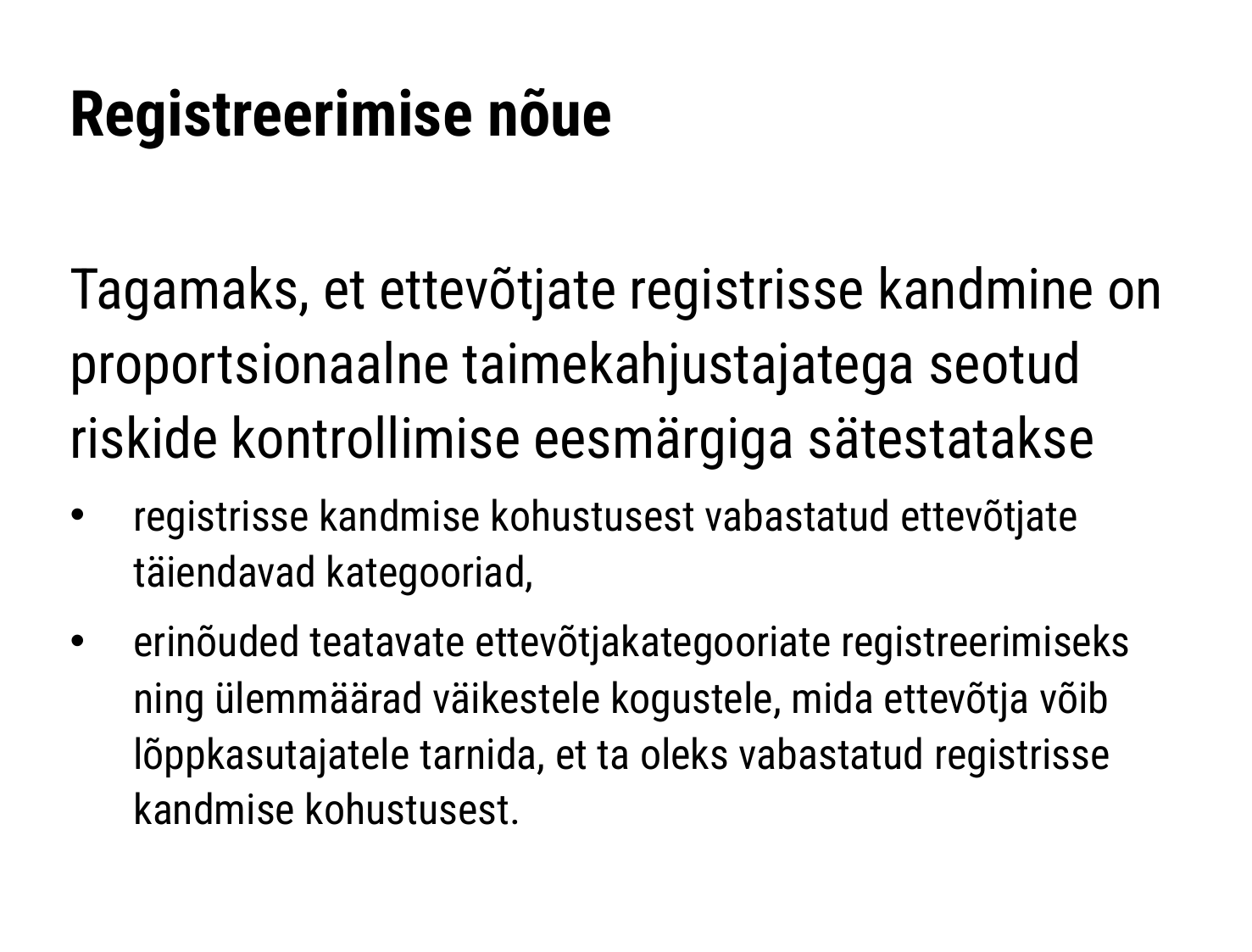

# Registreerimise nõue
Tagamaks, et ettevõtjate registrisse kandmine on proportsionaalne taimekahjustajatega seotud riskide kontrollimise eesmärgiga sätestatakse
registrisse kandmise kohustusest vabastatud ettevõtjate täiendavad kategooriad,
erinõuded teatavate ettevõtjakategooriate registreerimiseks ning ülemmäärad väikestele kogustele, mida ettevõtja võib lõppkasutajatele tarnida, et ta oleks vabastatud registrisse kandmise kohustusest.